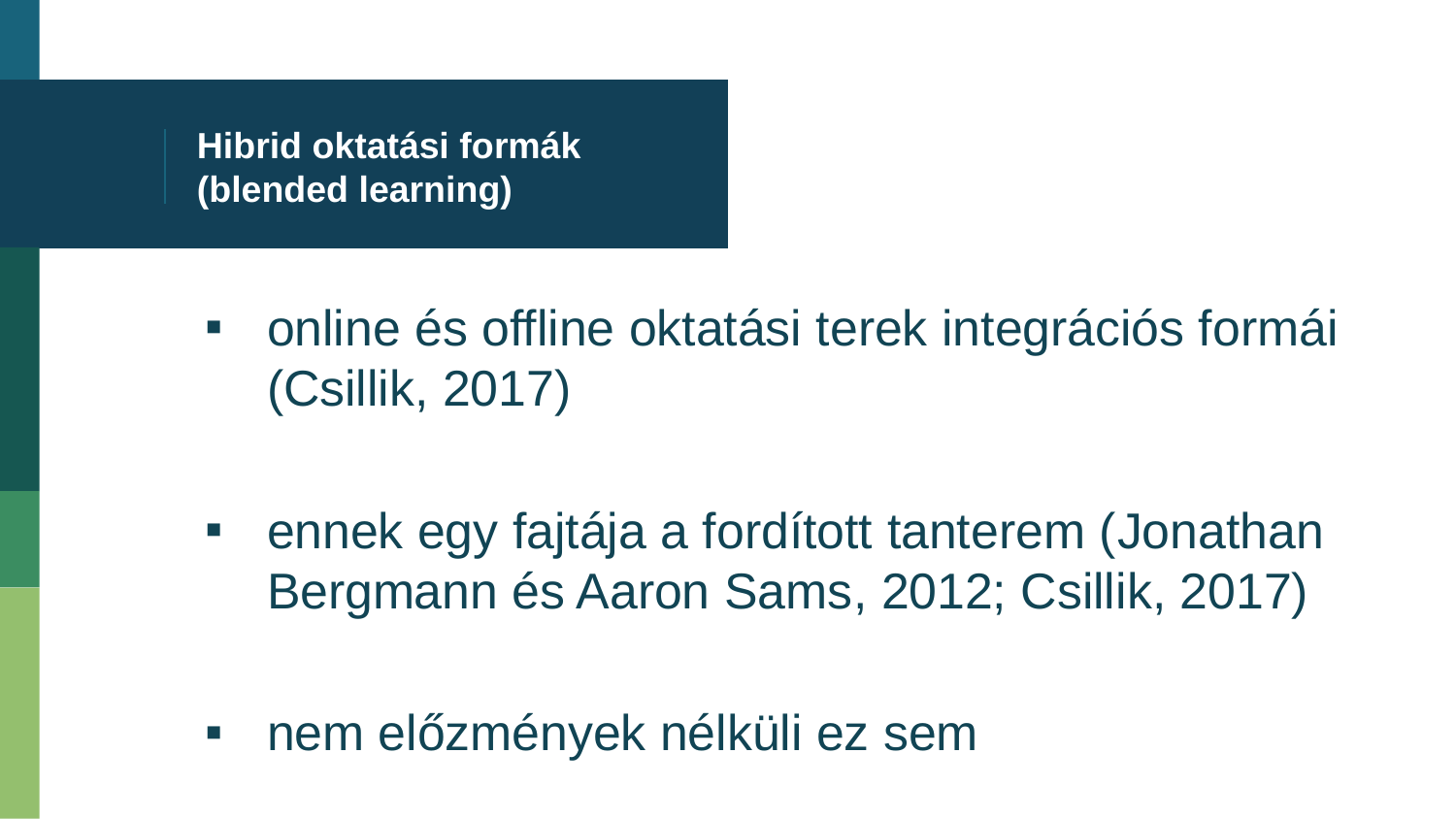

# Hibrid oktatási formák (blended learning)
online és offline oktatási terek integrációs formái (Csillik, 2017)

ennek egy fajtája a fordított tanterem (Jonathan Bergmann és Aaron Sams, 2012; Csillik, 2017)

nem előzmények nélküli ez sem